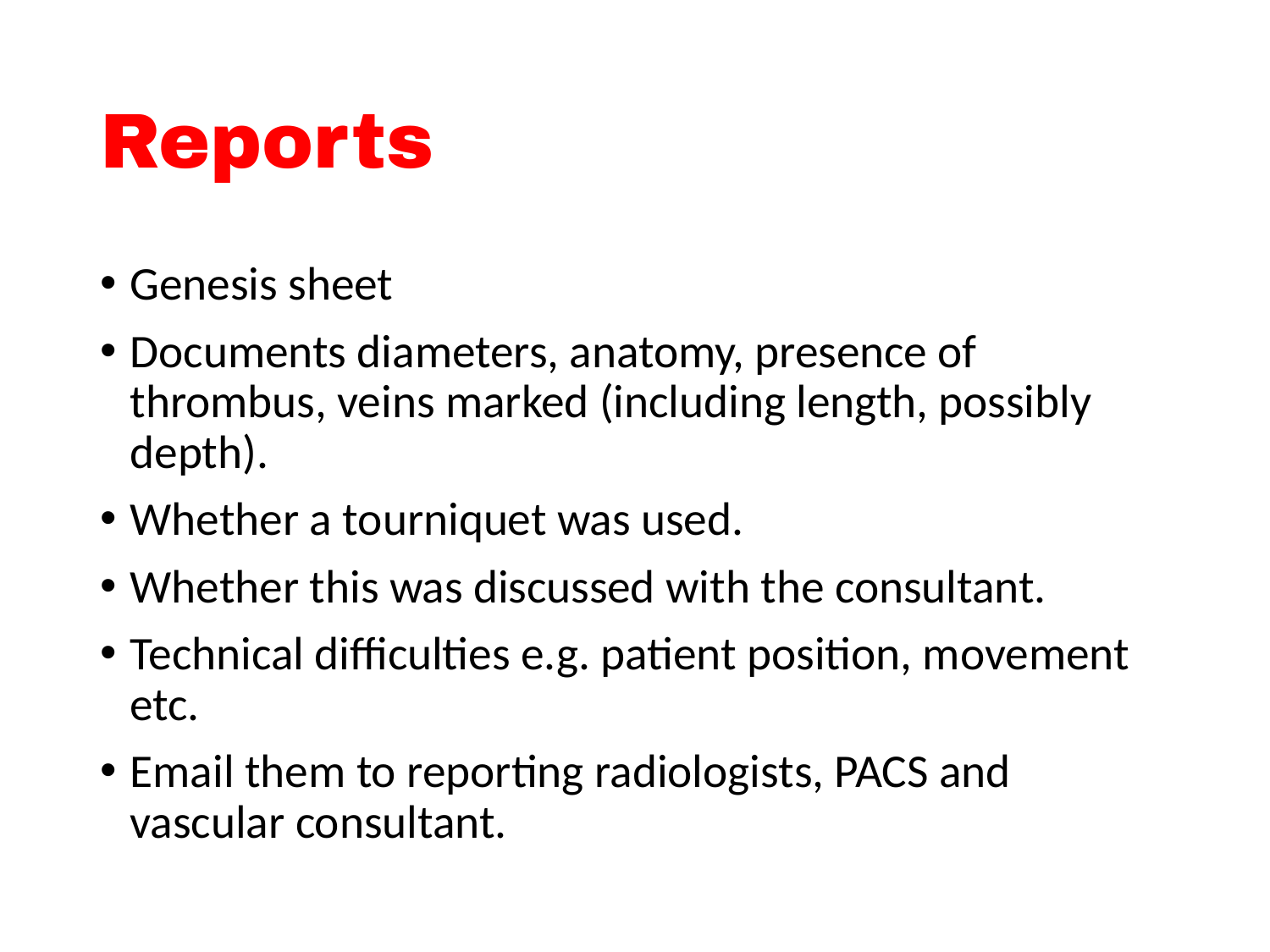

# Reports
Genesis sheet
Documents diameters, anatomy, presence of thrombus, veins marked (including length, possibly depth).
Whether a tourniquet was used.
Whether this was discussed with the consultant.
Technical difficulties e.g. patient position, movement etc.
Email them to reporting radiologists, PACS and vascular consultant.